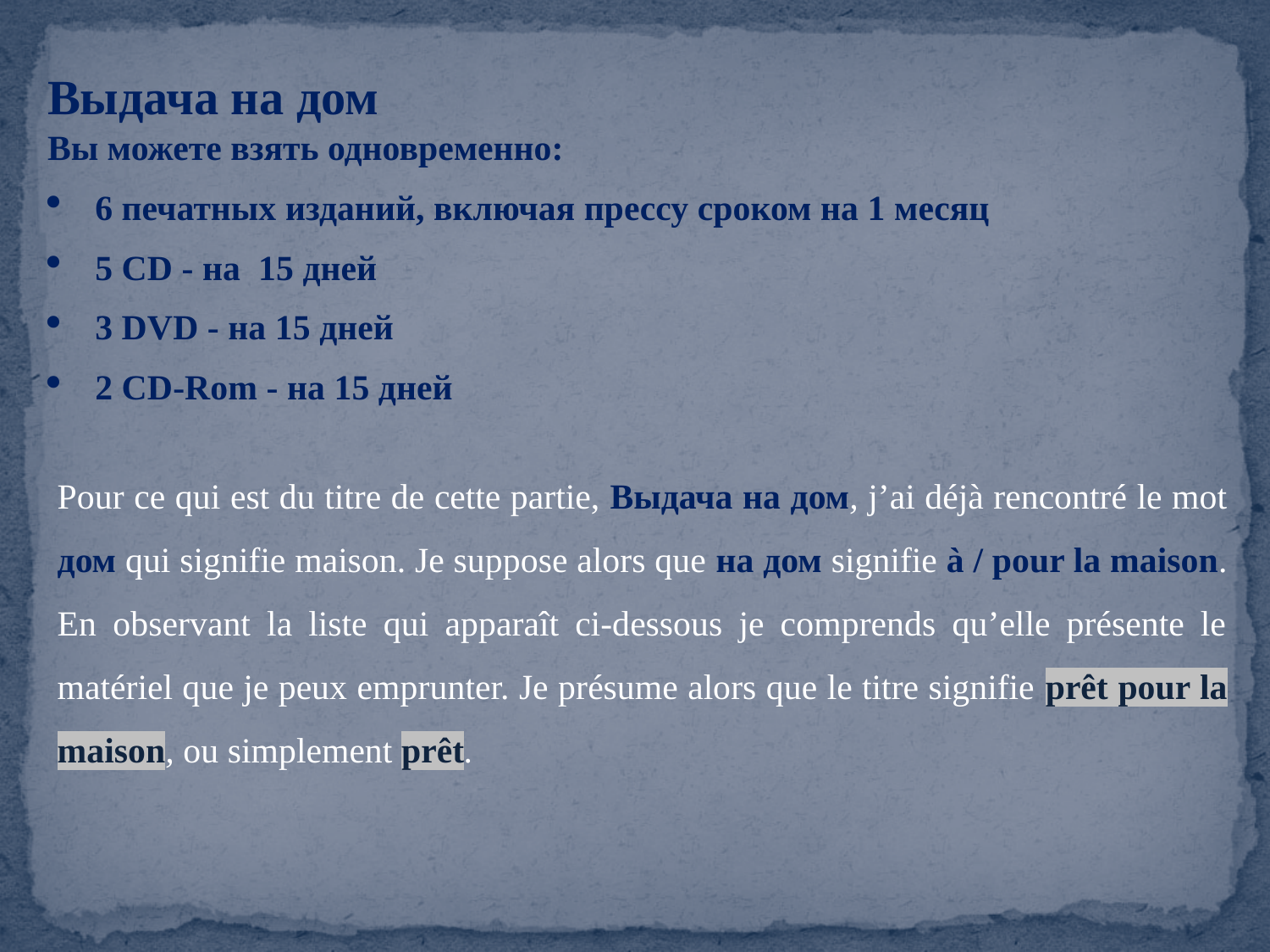

Выдача на дом
Вы можете взять одновременно:
6 печатных изданий, включая прессу сроком на 1 месяц
5 CD - на  15 дней
3 DVD - на 15 дней
2 CD-Rom - на 15 дней
Pour ce qui est du titre de cette partie, Выдача на дом, j’ai déjà rencontré le mot дом qui signifie maison. Je suppose alors que на дом signifie à / pour la maison. En observant la liste qui apparaît ci-dessous je comprends qu’elle présente le matériel que je peux emprunter. Je présume alors que le titre signifie prêt pour la maison, ou simplement prêt.